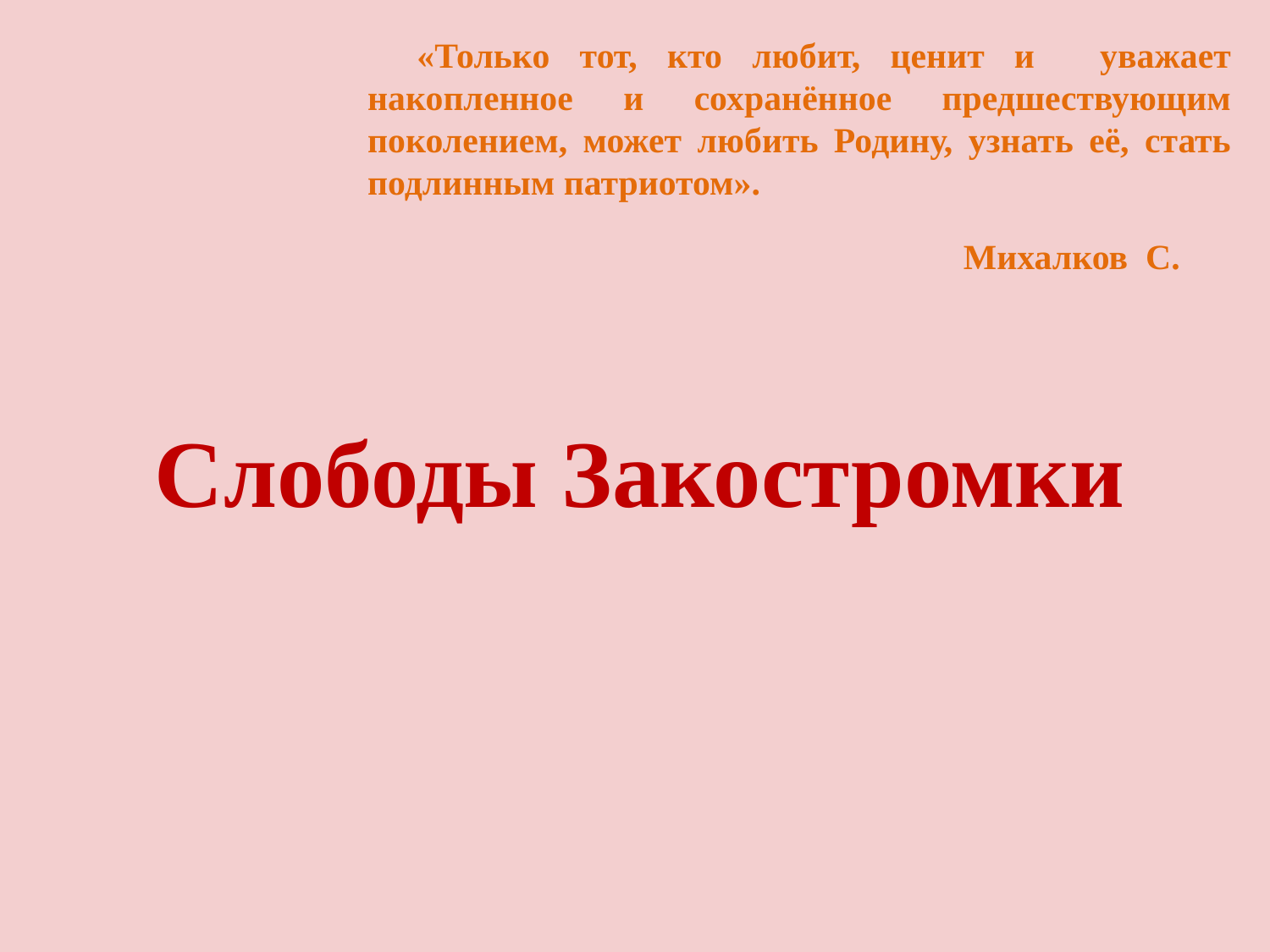

«Только тот, кто любит, ценит и     уважает накопленное и сохранённое предшествующим поколением, может любить Родину, узнать её, стать подлинным патриотом».
                                       Михалков  С.

Слободы Закостромки